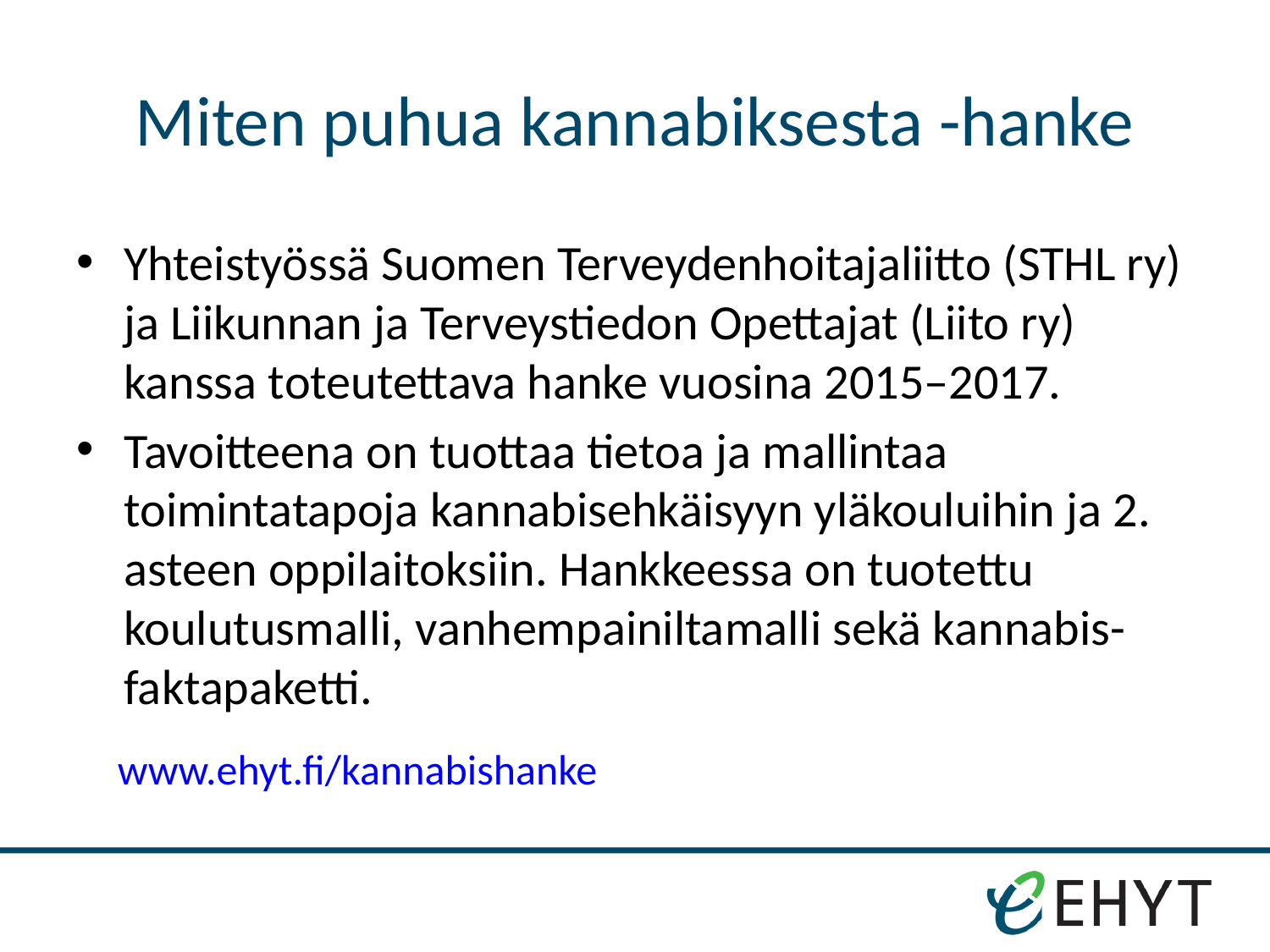

# Miten puhua kannabiksesta -hanke
Yhteistyössä Suomen Terveydenhoitajaliitto (STHL ry) ja Liikunnan ja Terveystiedon Opettajat (Liito ry) kanssa toteutettava hanke vuosina 2015–2017.
Tavoitteena on tuottaa tietoa ja mallintaa toimintatapoja kannabisehkäisyyn yläkouluihin ja 2. asteen oppilaitoksiin. Hankkeessa on tuotettu koulutusmalli, vanhempainiltamalli sekä kannabis-faktapaketti.
www.ehyt.fi/kannabishanke